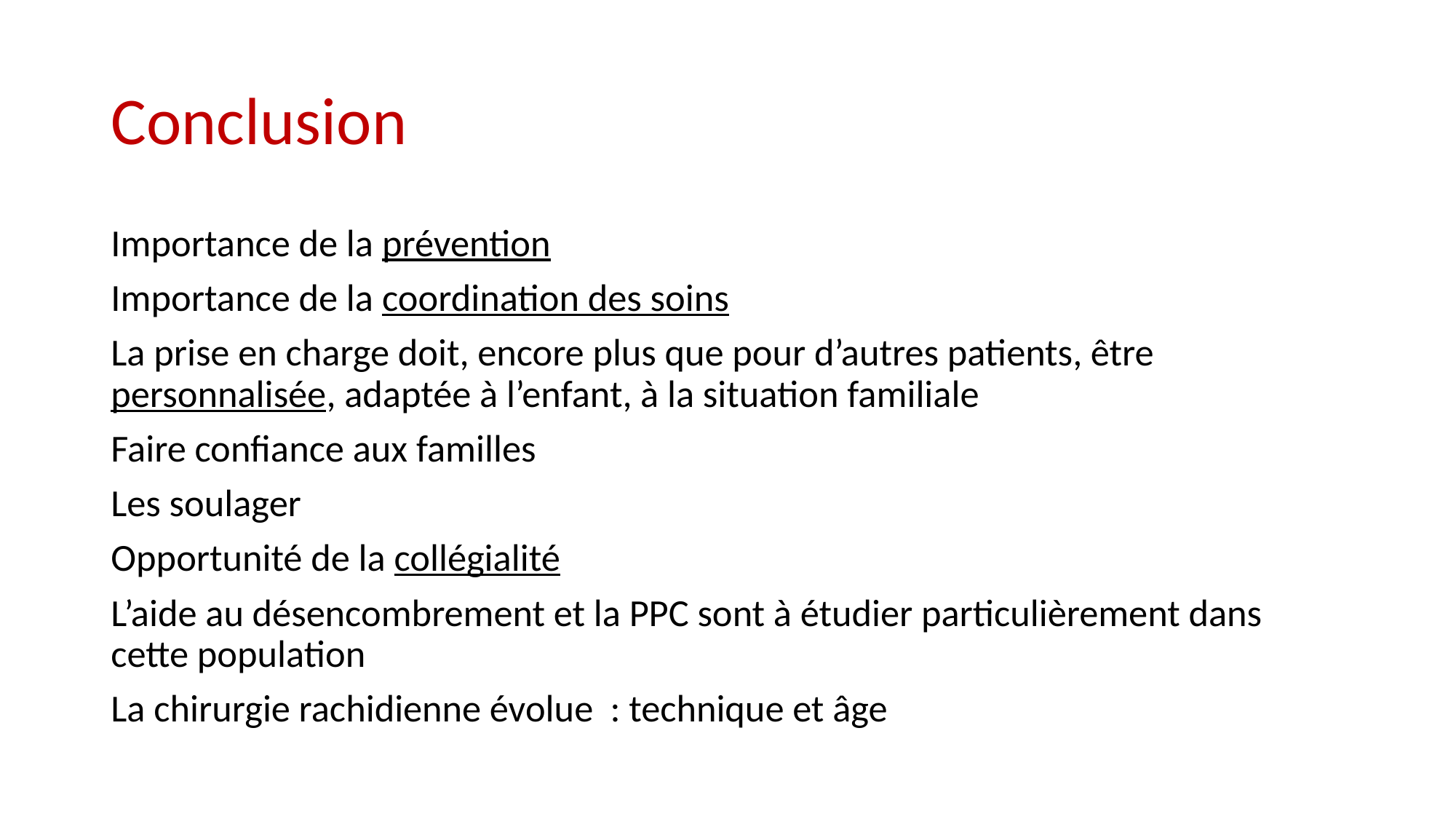

# Conclusion
Importance de la prévention
Importance de la coordination des soins
La prise en charge doit, encore plus que pour d’autres patients, être personnalisée, adaptée à l’enfant, à la situation familiale
Faire confiance aux familles
Les soulager
Opportunité de la collégialité
L’aide au désencombrement et la PPC sont à étudier particulièrement dans cette population
La chirurgie rachidienne évolue  : technique et âge